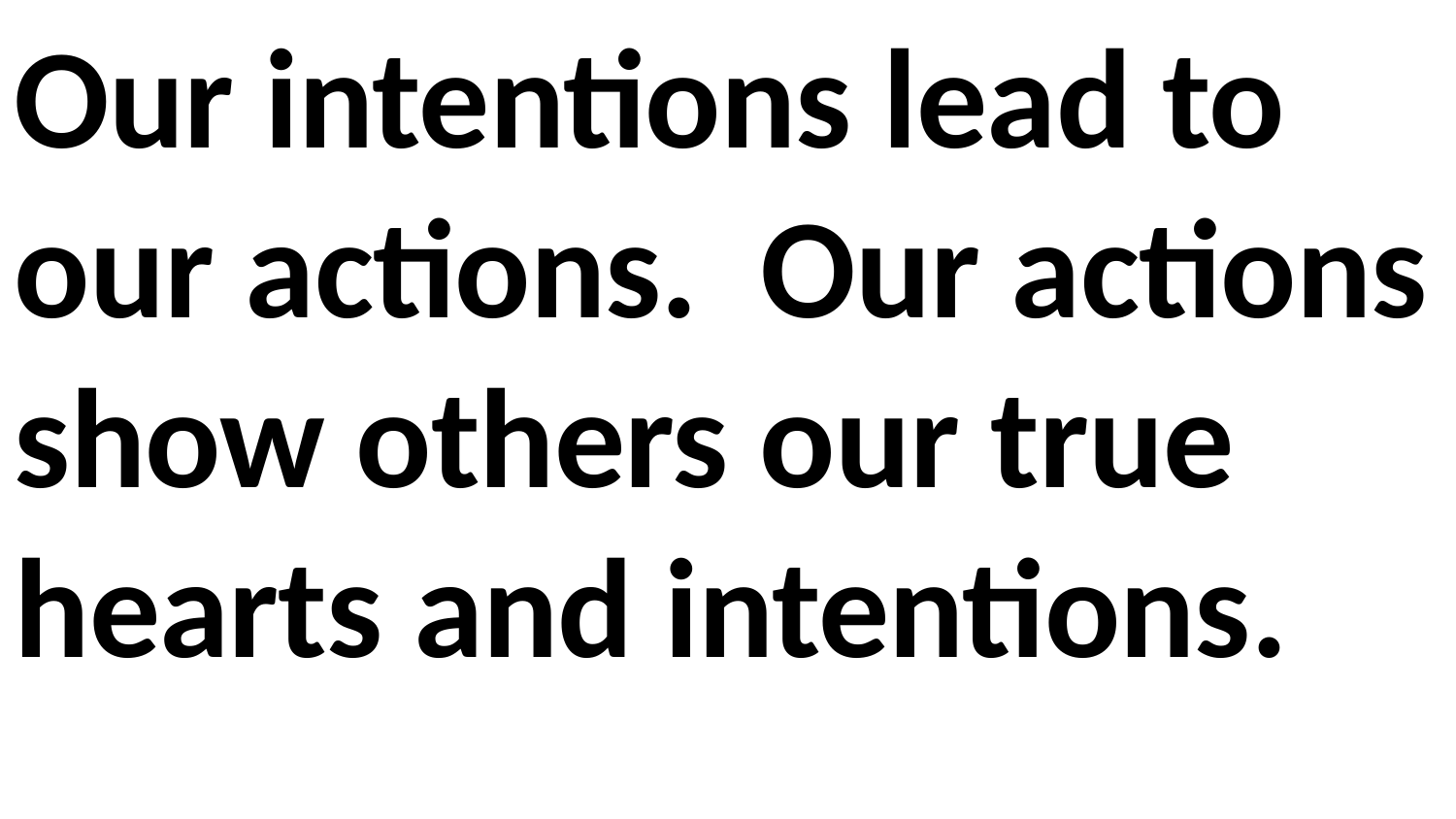

Our intentions lead to our actions.  Our actions show others our true hearts and intentions.